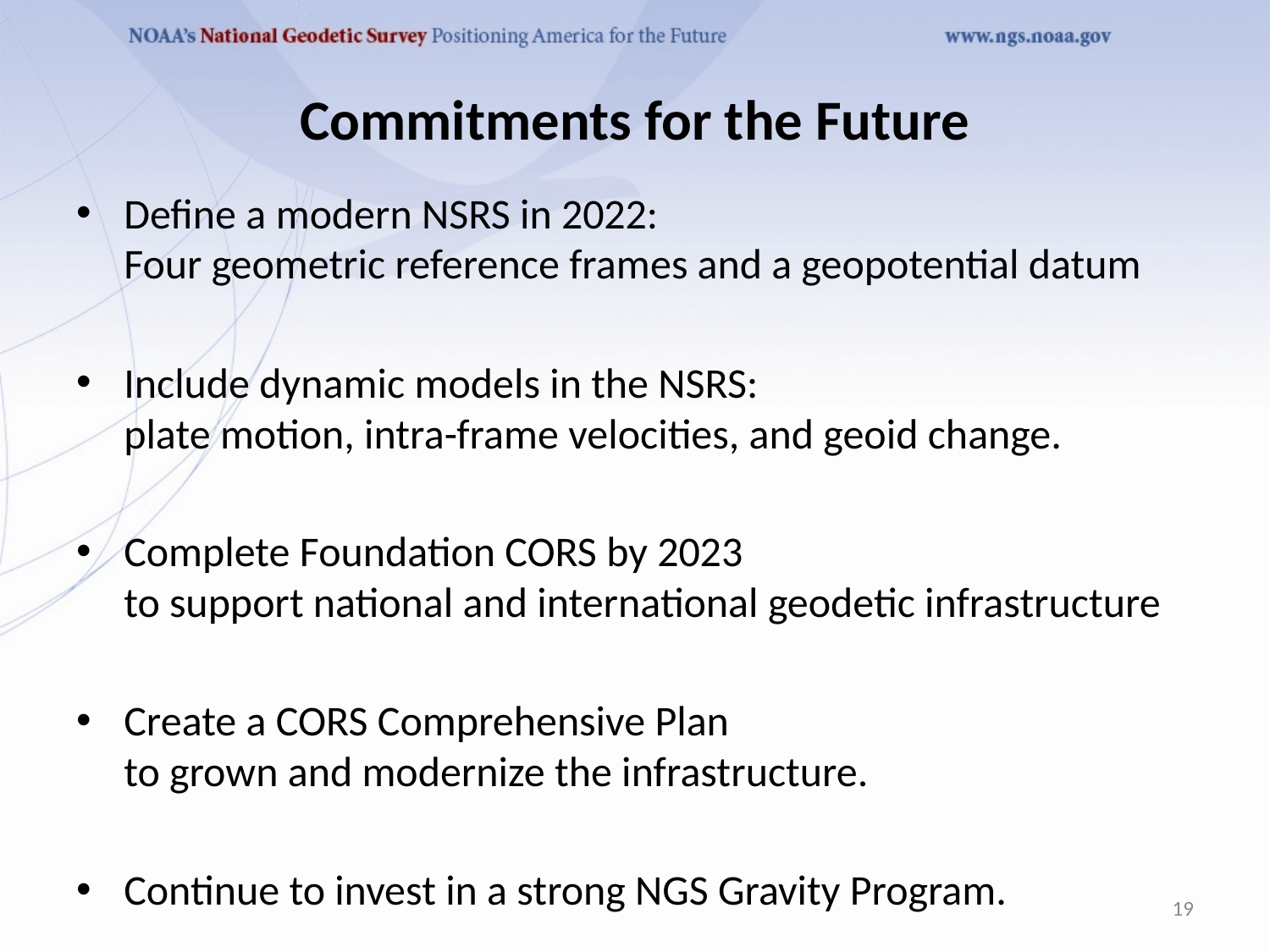

# Commitments for the Future
Define a modern NSRS in 2022:
Four geometric reference frames and a geopotential datum

Include dynamic models in the NSRS:
plate motion, intra-frame velocities, and geoid change.

Complete Foundation CORS by 2023
to support national and international geodetic infrastructure

Create a CORS Comprehensive Plan
to grown and modernize the infrastructure.

Continue to invest in a strong NGS Gravity Program.

19